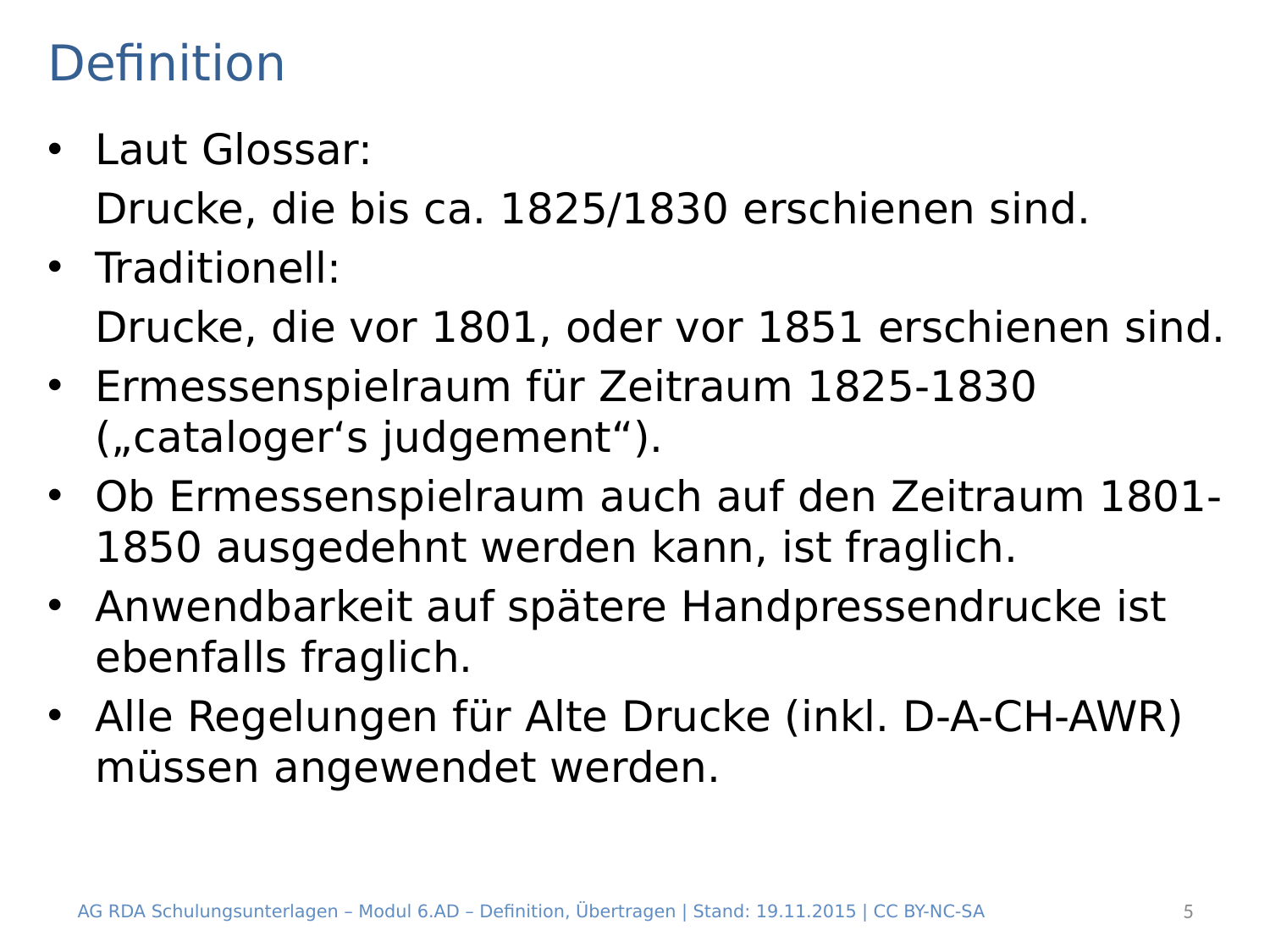

# Definition
Laut Glossar:
	Drucke, die bis ca. 1825/1830 erschienen sind.
Traditionell:
	Drucke, die vor 1801, oder vor 1851 erschienen sind.
Ermessenspielraum für Zeitraum 1825-1830 („cataloger‘s judgement“).
Ob Ermessenspielraum auch auf den Zeitraum 1801-1850 ausgedehnt werden kann, ist fraglich.
Anwendbarkeit auf spätere Handpressendrucke ist ebenfalls fraglich.
Alle Regelungen für Alte Drucke (inkl. D-A-CH-AWR) müssen angewendet werden.
AG RDA Schulungsunterlagen – Modul 6.AD – Definition, Übertragen | Stand: 19.11.2015 | CC BY-NC-SA
5